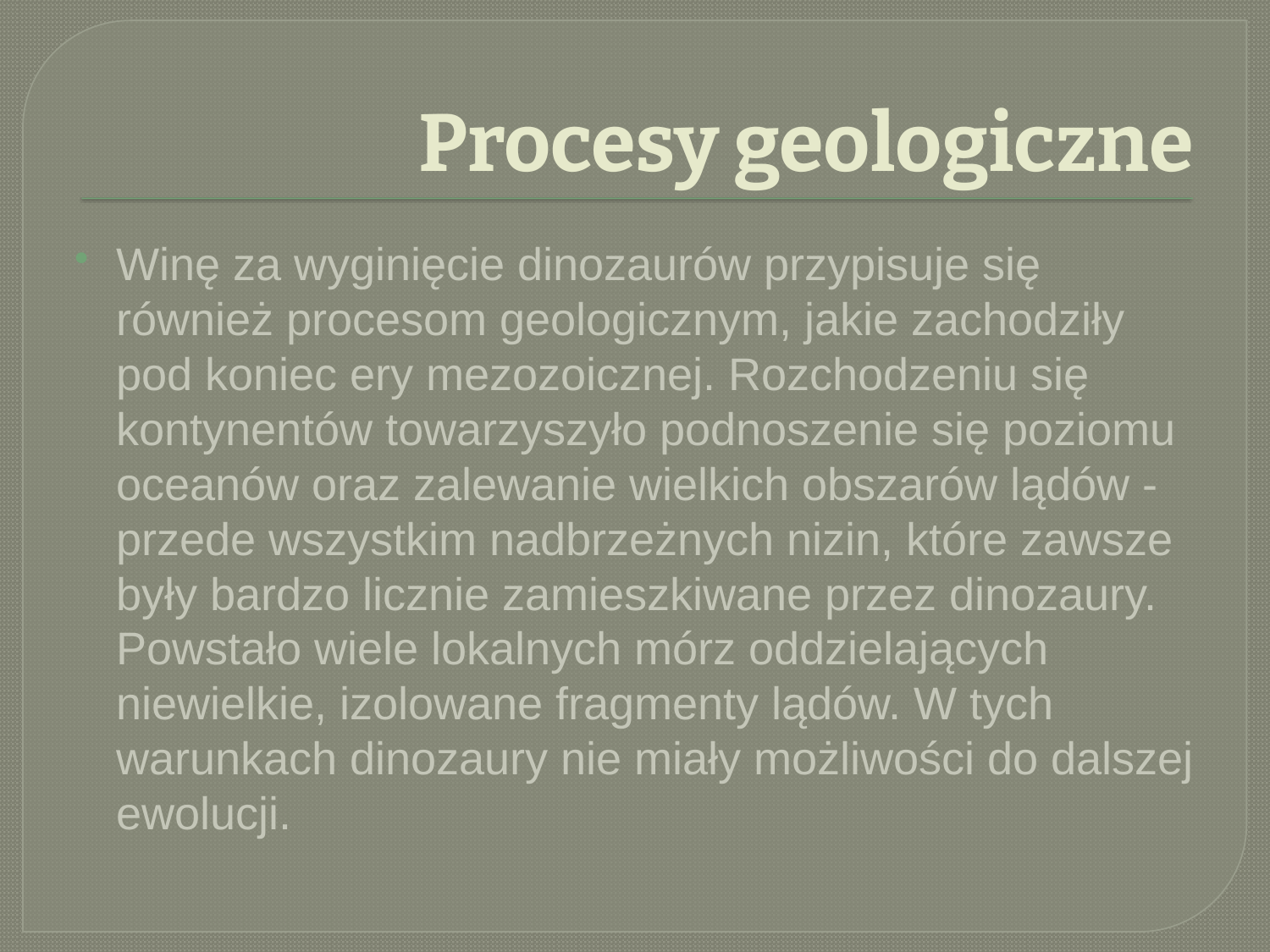

# Procesy geologiczne
Winę za wyginięcie dinozaurów przypisuje się również procesom geologicznym, jakie zachodziły pod koniec ery mezozoicznej. Rozchodzeniu się kontynentów towarzyszyło podnoszenie się poziomu oceanów oraz zalewanie wielkich obszarów lądów - przede wszystkim nadbrzeżnych nizin, które zawsze były bardzo licznie zamieszkiwane przez dinozaury. Powstało wiele lokalnych mórz oddzielających niewielkie, izolowane fragmenty lądów. W tych warunkach dinozaury nie miały możliwości do dalszej ewolucji.